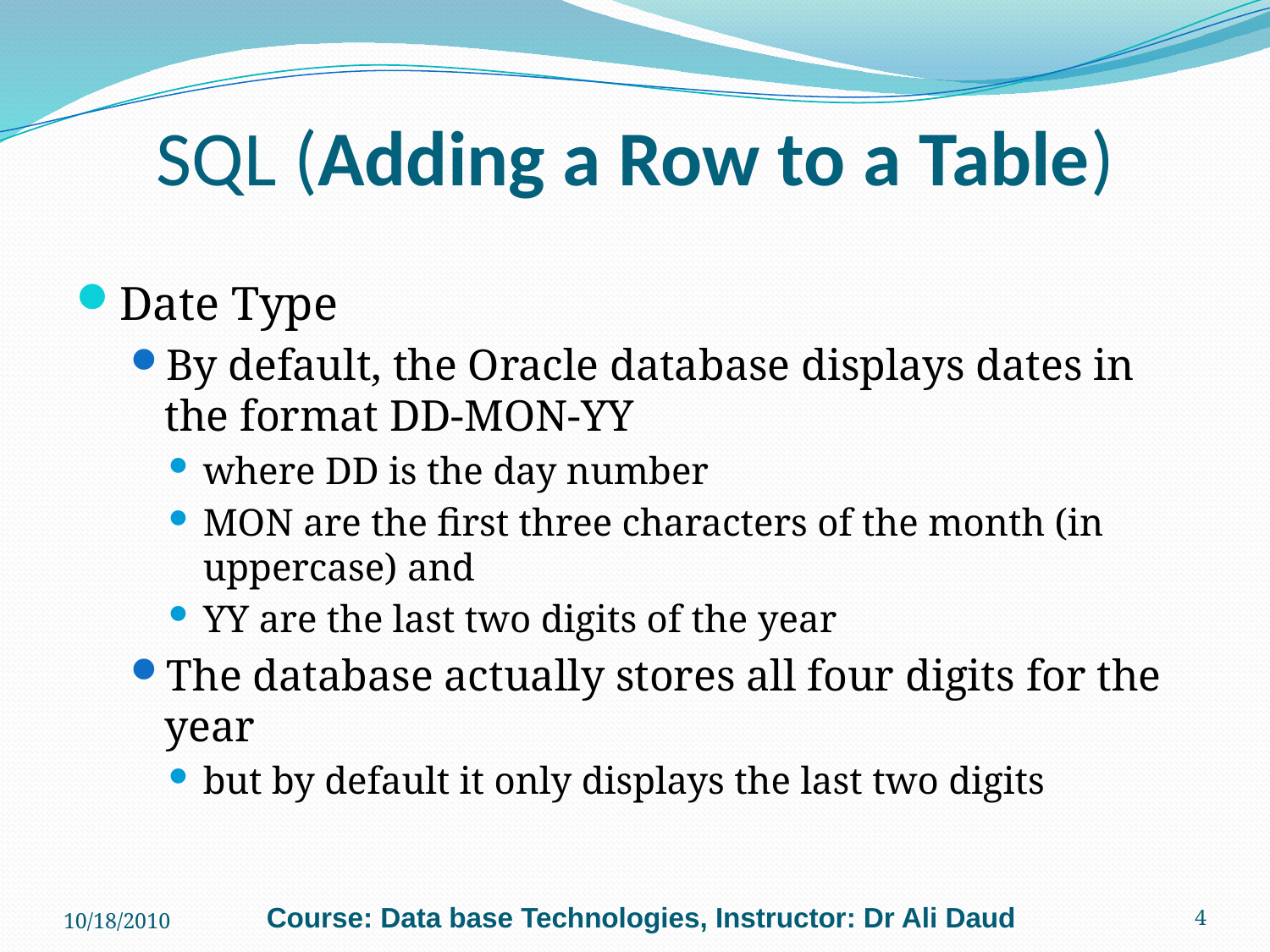

# SQL (Adding a Row to a Table)
Date Type
By default, the Oracle database displays dates in the format DD-MON-YY
where DD is the day number
MON are the first three characters of the month (in uppercase) and
YY are the last two digits of the year
The database actually stores all four digits for the year
but by default it only displays the last two digits
10/18/2010
Course: Data base Technologies, Instructor: Dr Ali Daud
4